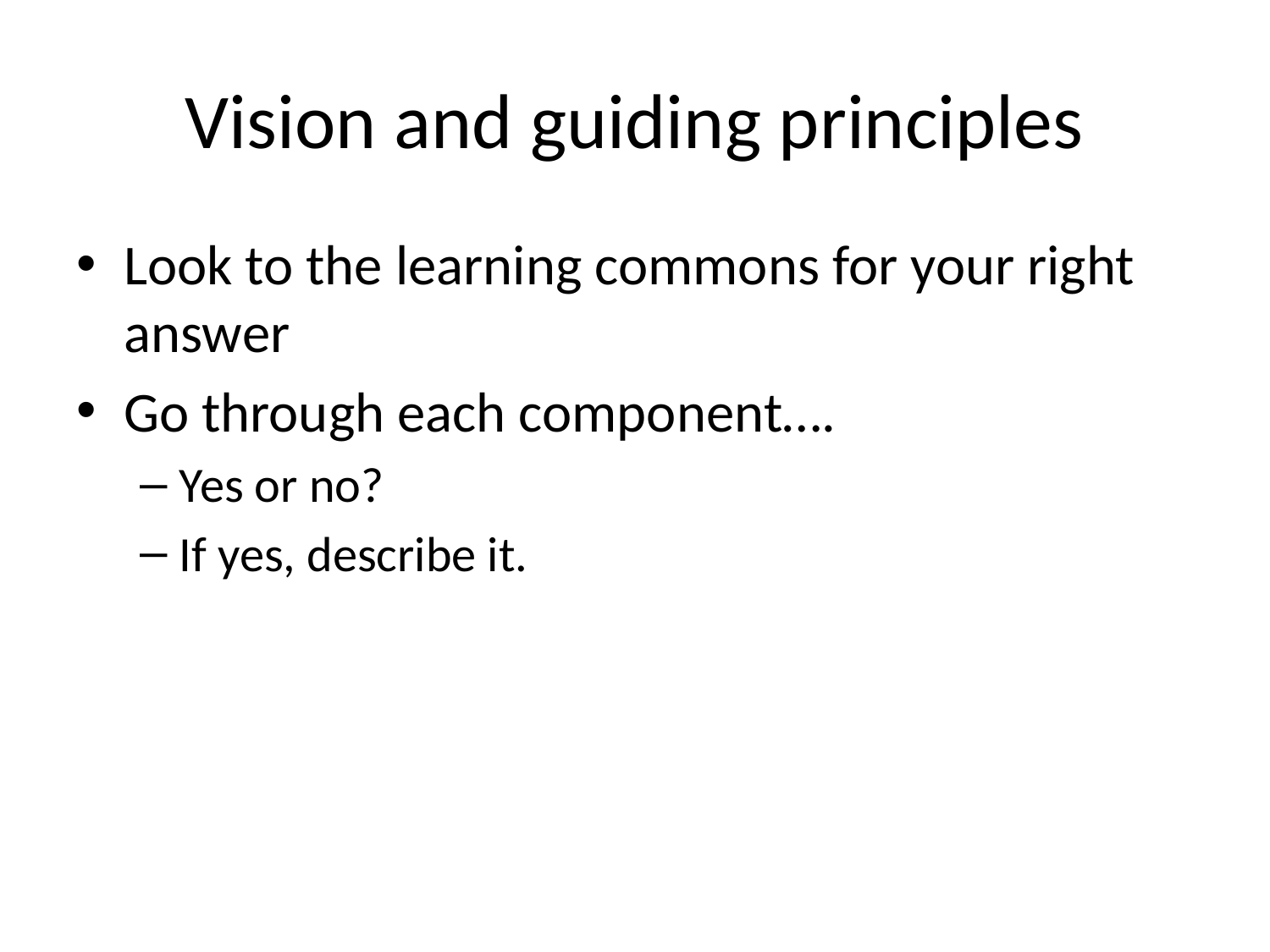

# Vision and guiding principles
Look to the learning commons for your right answer
Go through each component….
Yes or no?
If yes, describe it.